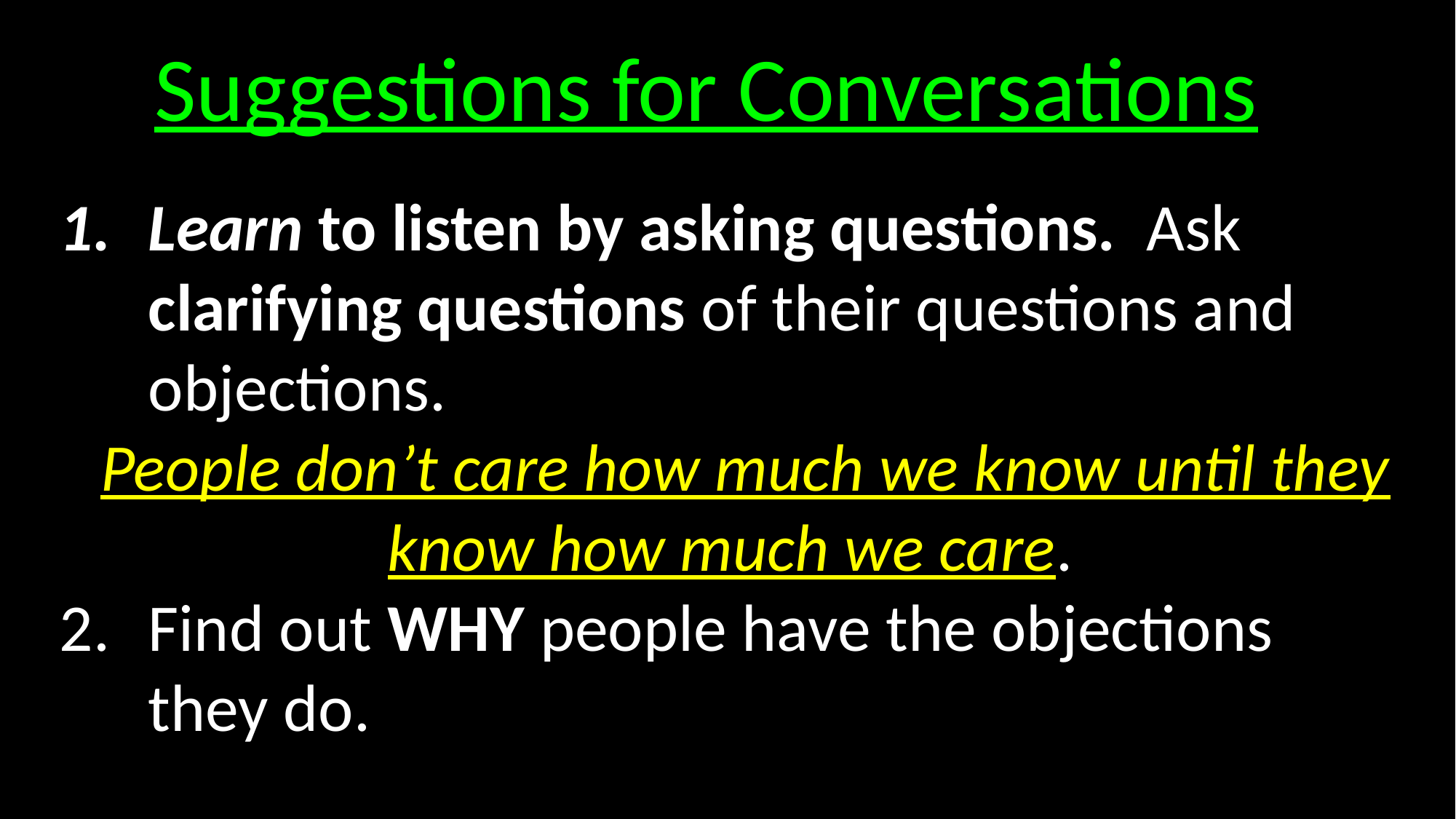

Suggestions for Conversations
Learn to listen by asking questions.  Ask clarifying questions of their questions and objections.
  People don’t care how much we know until they know how much we care.
Find out WHY people have the objections they do.